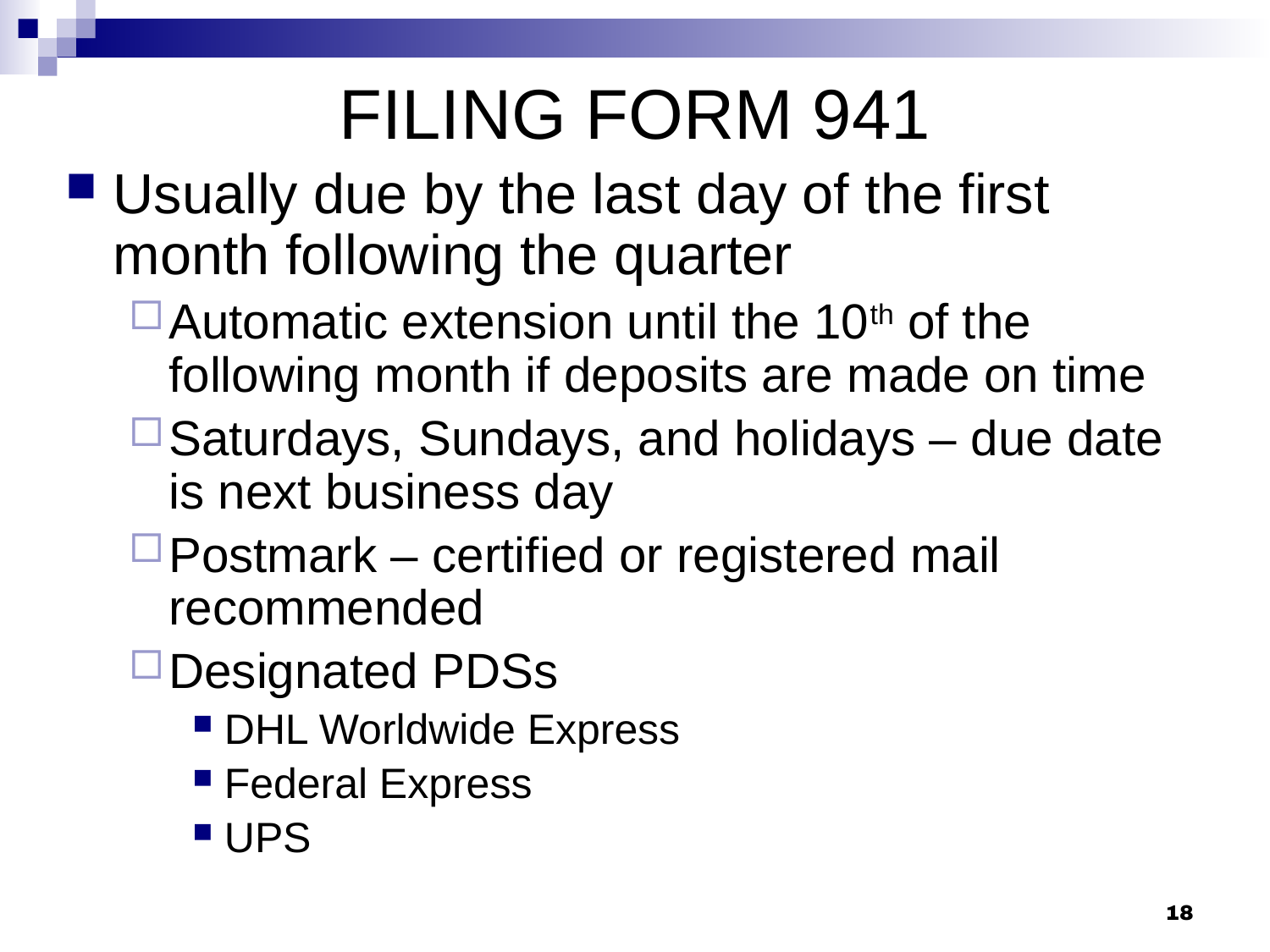

# FILING FORM 941
Usually due by the last day of the first month following the quarter
Automatic extension until the 10th of the following month if deposits are made on time
Saturdays, Sundays, and holidays – due date is next business day
Postmark – certified or registered mail recommended
Designated PDSs
DHL Worldwide Express
Federal Express
UPS

18